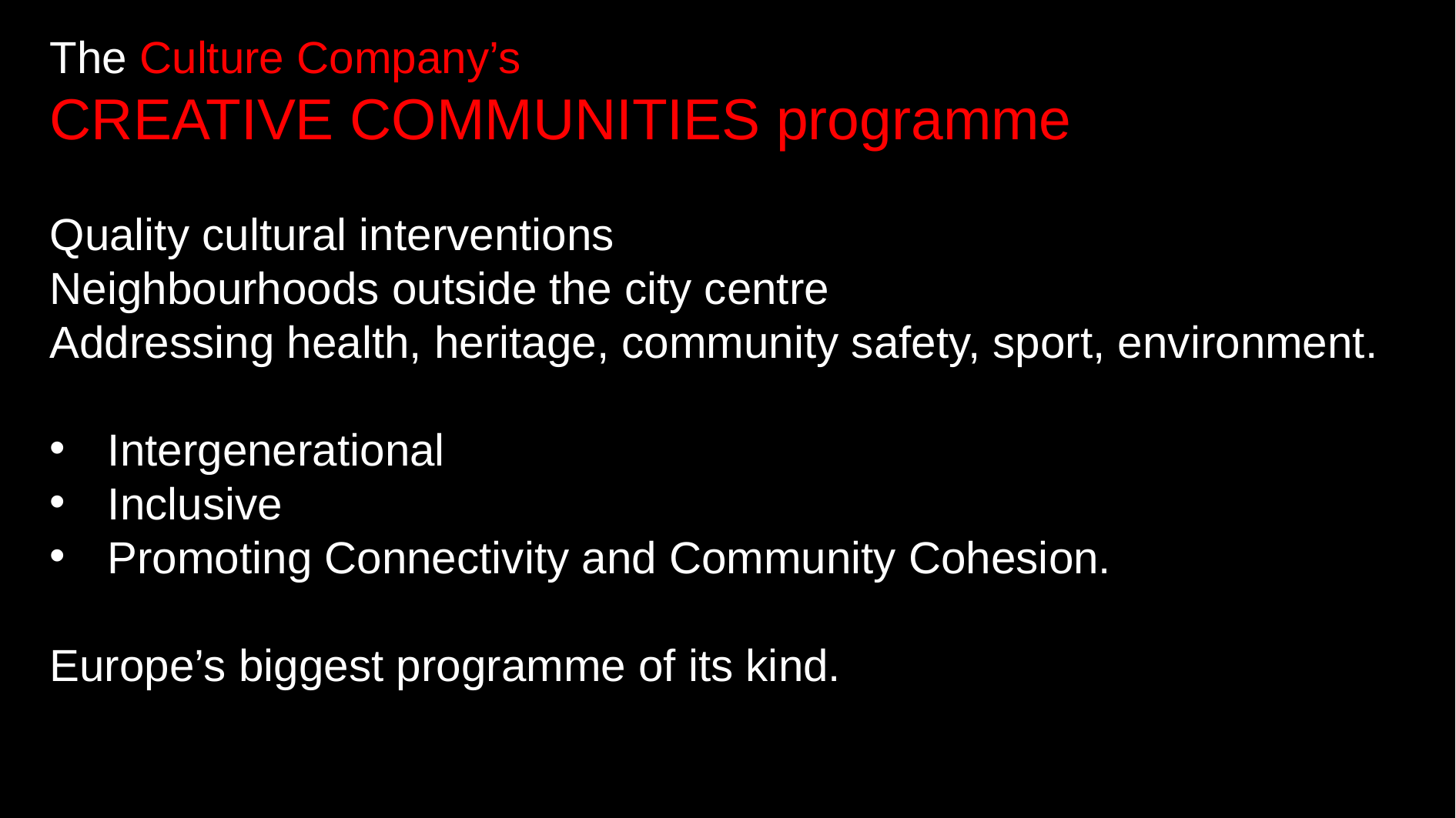

The Culture Company’s
CREATIVE COMMUNITIES programme

Quality cultural interventions
Neighbourhoods outside the city centre
Addressing health, heritage, community safety, sport, environment.

Intergenerational
Inclusive
Promoting Connectivity and Community Cohesion.

Europe’s biggest programme of its kind.

[Title]
[Name]
[Date]